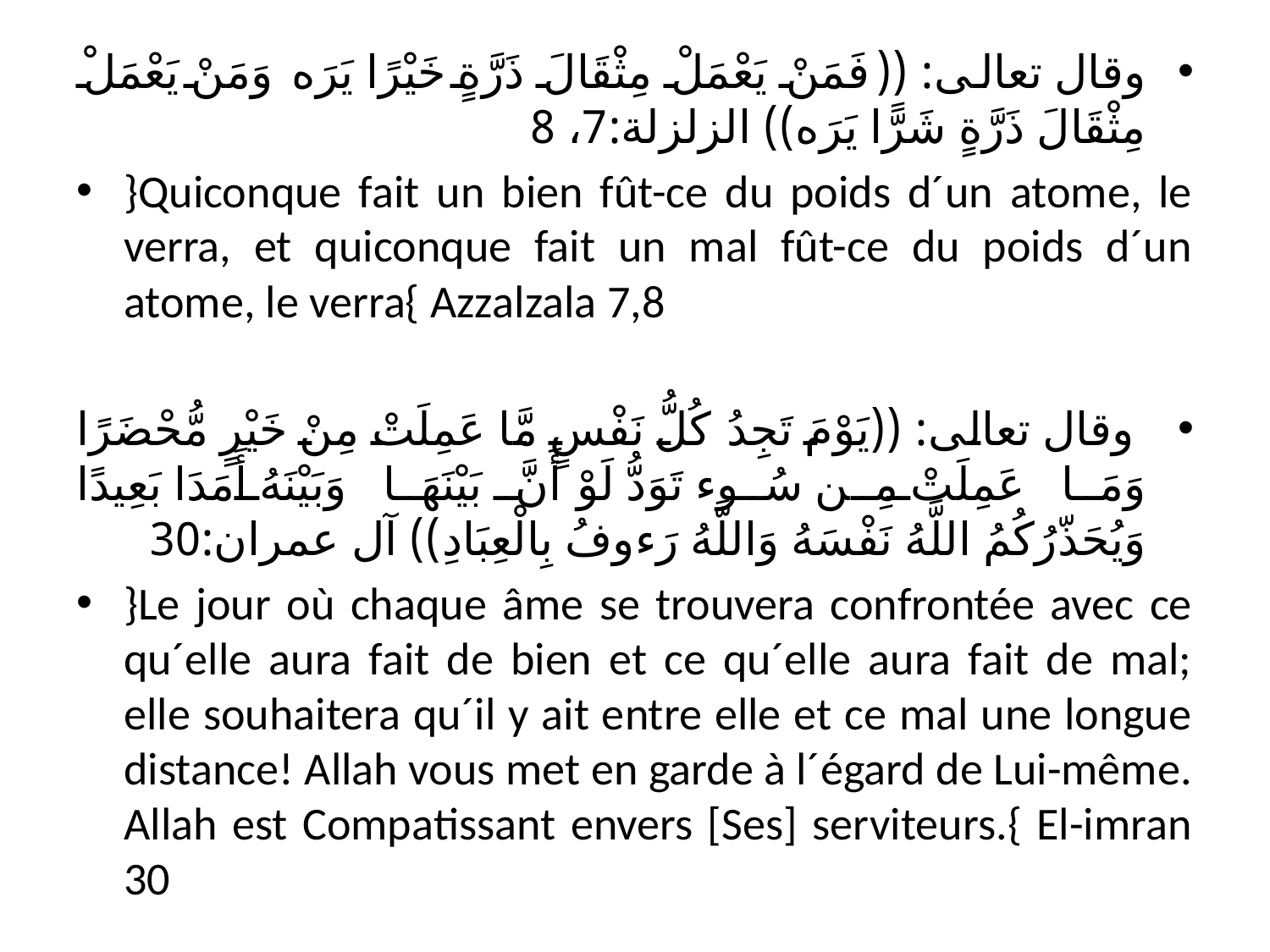

وقال تعالى: ((فَمَنْ يَعْمَلْ مِثْقَالَ ذَرَّةٍ خَيْرًا يَرَه وَمَنْ يَعْمَلْ مِثْقَالَ ذَرَّةٍ شَرًّا يَرَه)) الزلزلة:7، 8
}Quiconque fait un bien fût-ce du poids d´un atome, le verra, et quiconque fait un mal fût-ce du poids d´un atome, le verra{ Azzalzala 7,8

 وقال تعالى: ((يَوْمَ تَجِدُ كُلُّ نَفْسٍ مَّا عَمِلَتْ مِنْ خَيْرٍ مُّحْضَرًا وَمَا عَمِلَتْ مِن سُوء تَوَدُّ لَوْ أَنَّ بَيْنَهَا وَبَيْنَهُ أَمَدَا بَعِيدًا وَيُحَذّرُكُمُ اللَّهُ نَفْسَهُ وَاللَّهُ رَءوفُ بِالْعِبَادِ)) آل عمران:30
}Le jour où chaque âme se trouvera confrontée avec ce qu´elle aura fait de bien et ce qu´elle aura fait de mal; elle souhaitera qu´il y ait entre elle et ce mal une longue distance! Allah vous met en garde à l´égard de Lui-même. Allah est Compatissant envers [Ses] serviteurs.{ El-imran 30